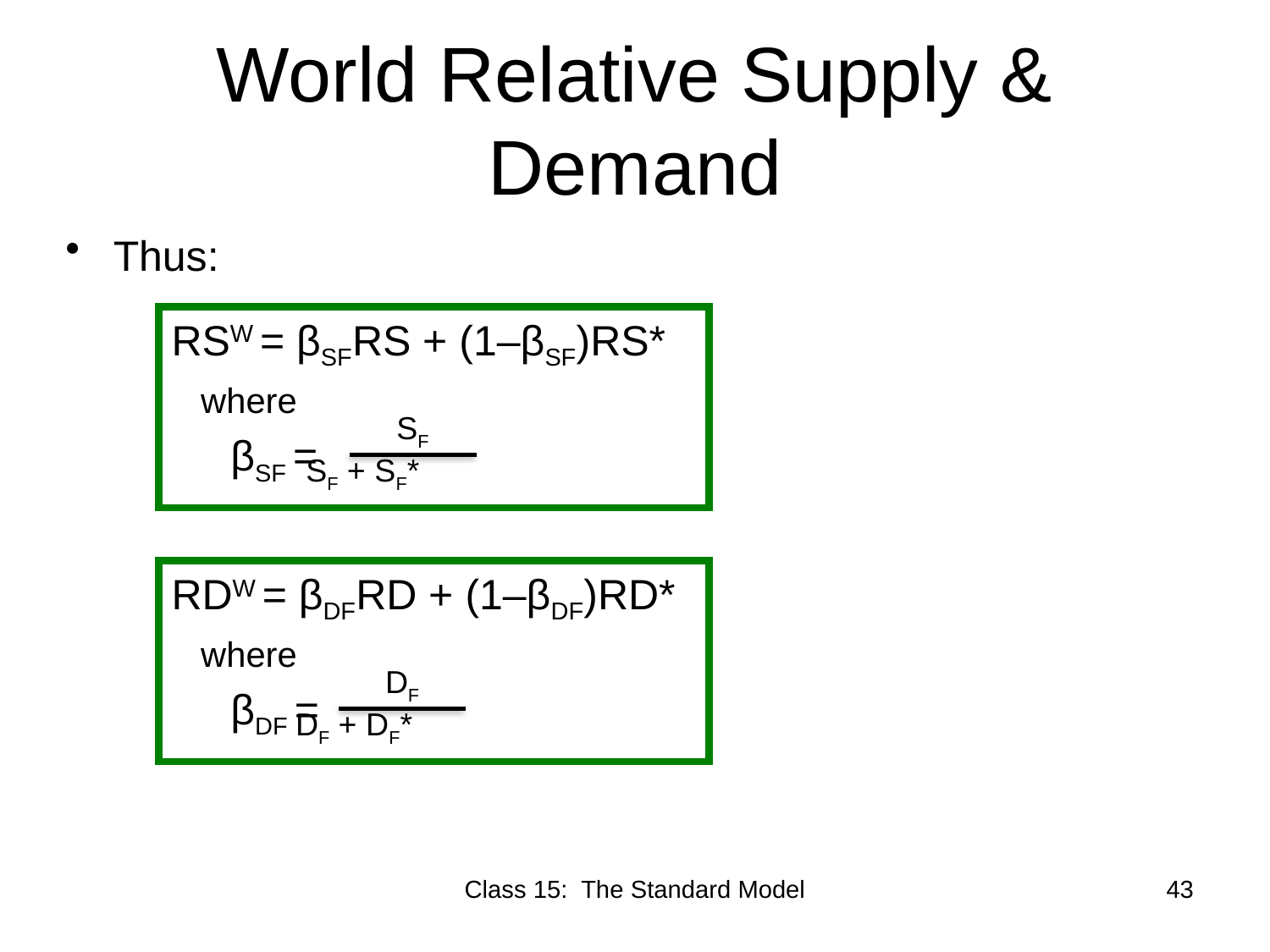

# World Relative Supply & Demand
Thus:

RSW = βSFRS + (1–βSF)RS*
   where
     βSF =

SF
SF + SF*
RDW = βDFRD + (1–βDF)RD*
   where
     βDF =

DF
DF + DF*
Class 15:  The Standard Model
43